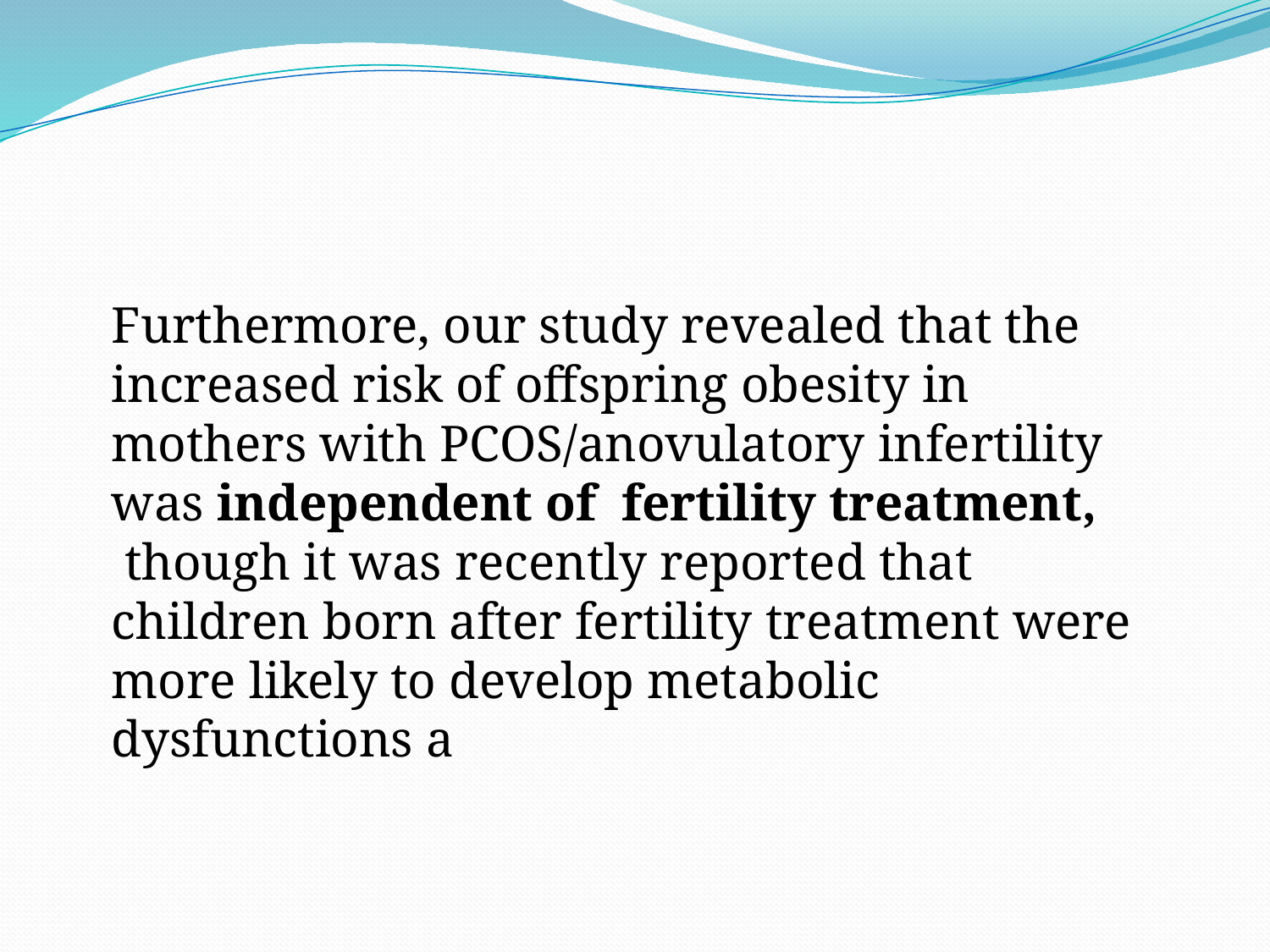

Furthermore, our study revealed that the
increased risk of offspring obesity in mothers with PCOS/anovulatory infertility was independent of  fertility treatment,
 though it was recently reported that children born after fertility treatment were more likely to develop metabolic dysfunctions a